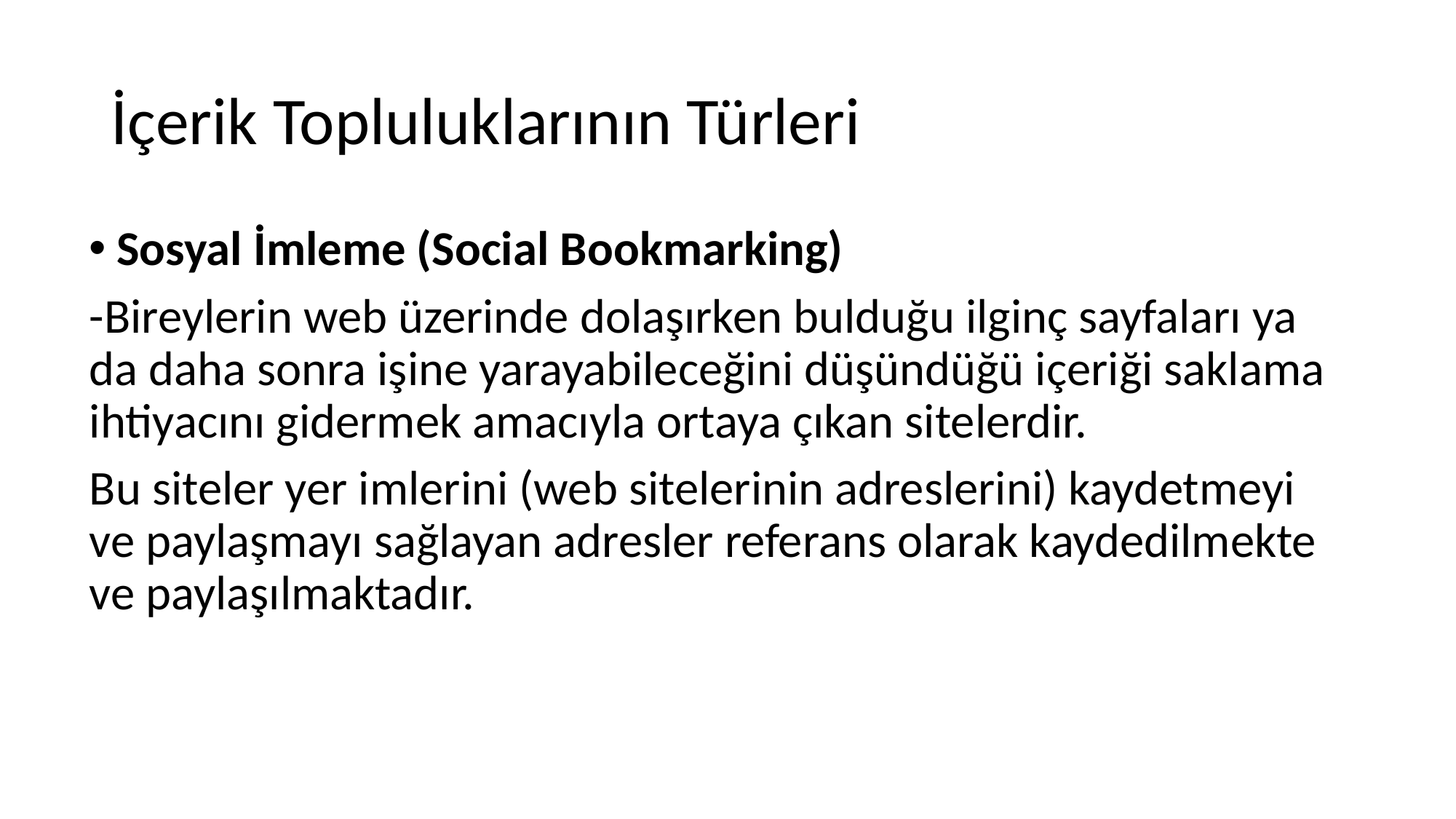

# İçerik Topluluklarının Türleri
Sosyal İmleme (Social Bookmarking)
-Bireylerin web üzerinde dolaşırken bulduğu ilginç sayfaları ya da daha sonra işine yarayabileceğini düşündüğü içeriği saklama ihtiyacını gidermek amacıyla ortaya çıkan sitelerdir.
Bu siteler yer imlerini (web sitelerinin adreslerini) kaydetmeyi ve paylaşmayı sağlayan adresler referans olarak kaydedilmekte ve paylaşılmaktadır.